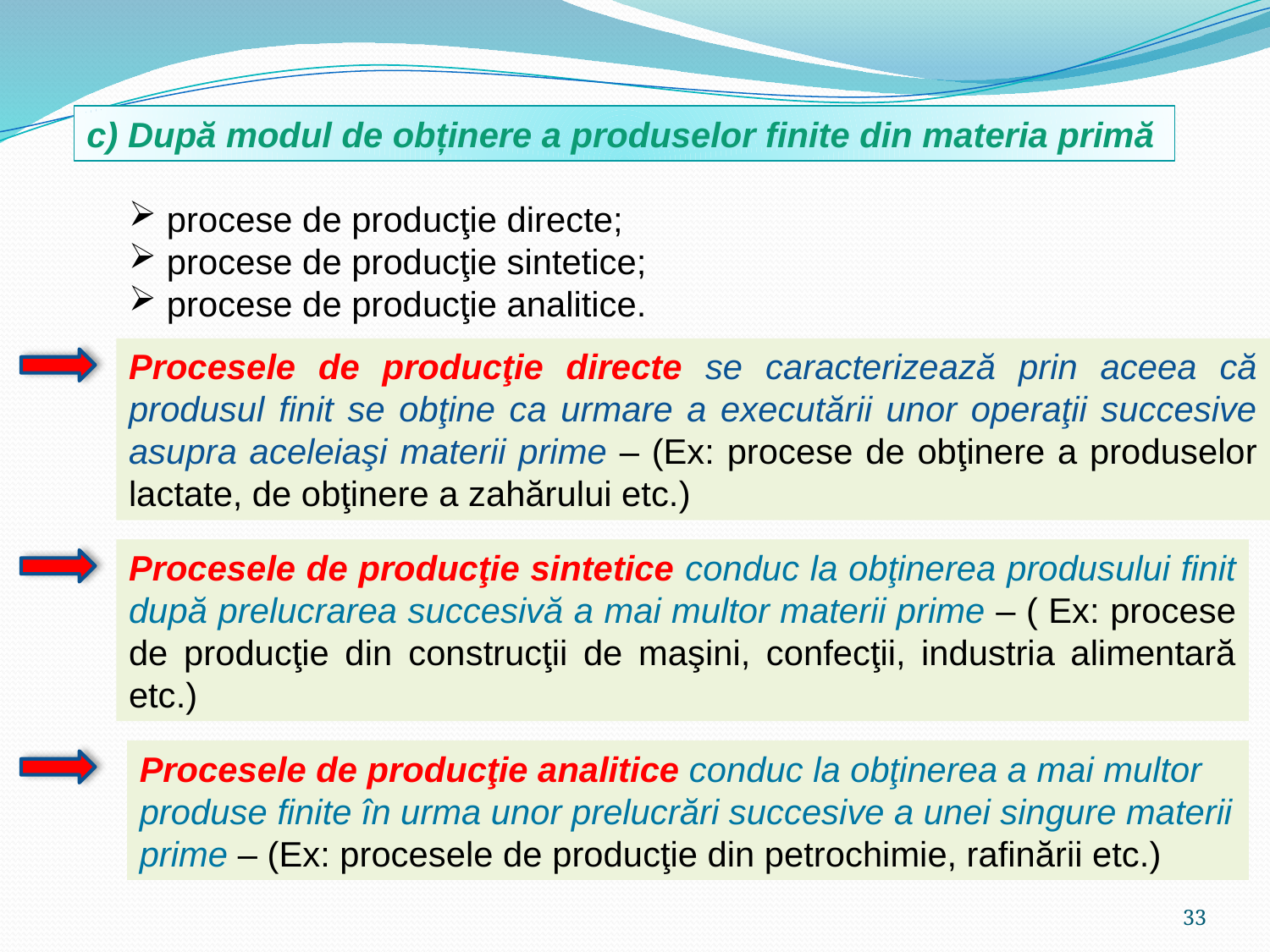

c) După modul de obținere a produselor finite din materia primă
 procese de producţie directe;
 procese de producţie sintetice;
 procese de producţie analitice.
Procesele de producţie directe se caracterizează prin aceea că produsul finit se obţine ca urmare a executării unor operaţii succesive asupra aceleiaşi materii prime – (Ex: procese de obţinere a produselor lactate, de obţinere a zahărului etc.)

Procesele de producţie sintetice conduc la obţinerea produsului finit după prelucrarea succesivă a mai multor materii prime – ( Ex: procese de producţie din construcţii de maşini, confecţii, industria alimentară etc.)

Procesele de producţie analitice conduc la obţinerea a mai multor produse finite în urma unor prelucrări succesive a unei singure materii prime – (Ex: procesele de producţie din petrochimie, rafinării etc.)

33